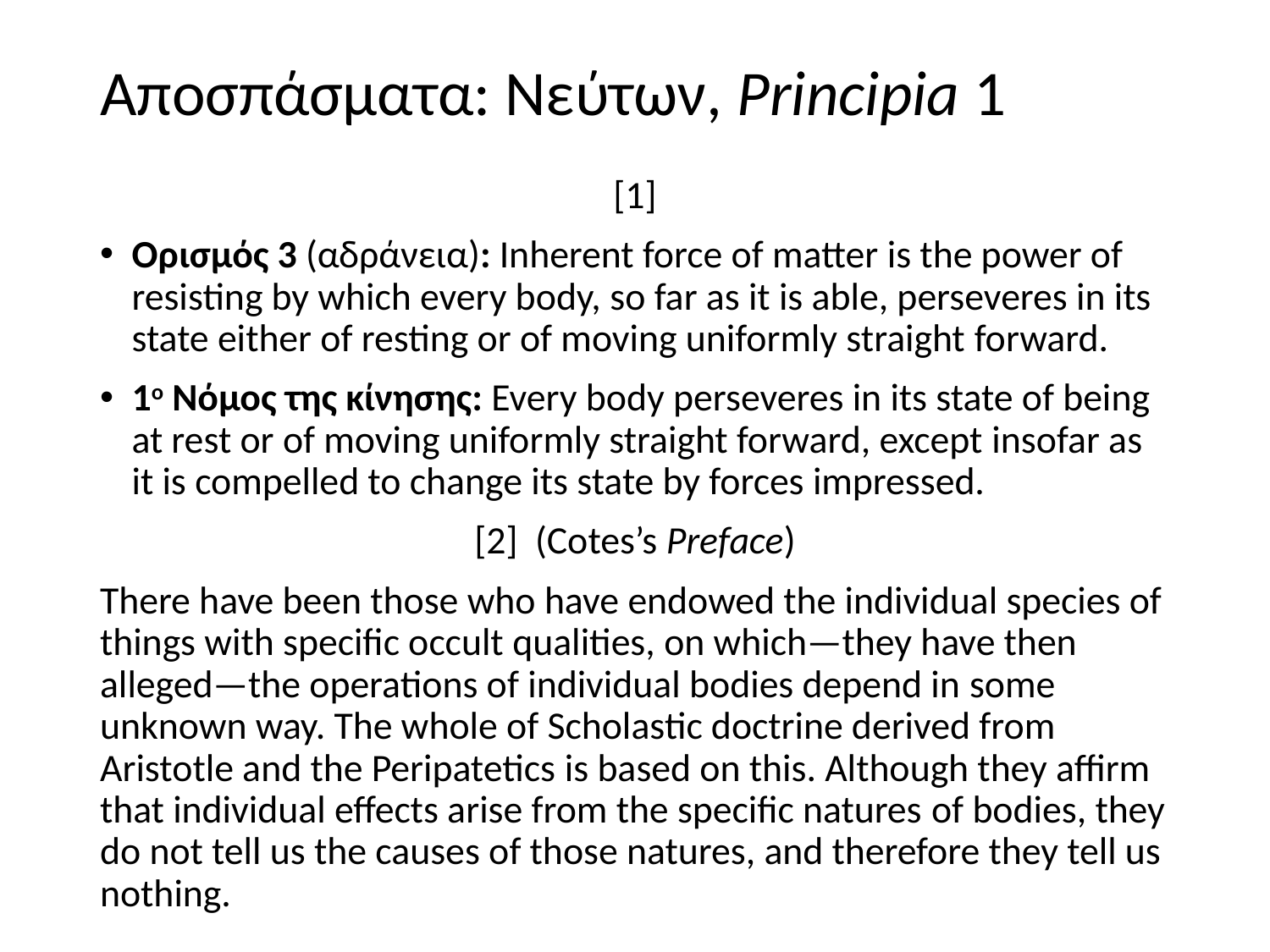

# Αποσπάσματα: Νεύτων, Principia 1
[1]
Oρισμός 3 (αδράνεια): Inherent force of matter is the power of resisting by which every body, so far as it is able, perseveres in its state either of resting or of moving uniformly straight forward.
1ο Νόμος της κίνησης: Every body perseveres in its state of being at rest or of moving uniformly straight forward, except insofar as it is compelled to change its state by forces impressed.
[2]  (Cotes’s Preface)
There have been those who have endowed the individual species of things with specific occult qualities, on which—they have then alleged—the operations of individual bodies depend in some unknown way. The whole of Scholastic doctrine derived from Aristotle and the Peripatetics is based on this. Although they affirm that individual effects arise from the specific natures of bodies, they do not tell us the causes of those natures, and therefore they tell us nothing.